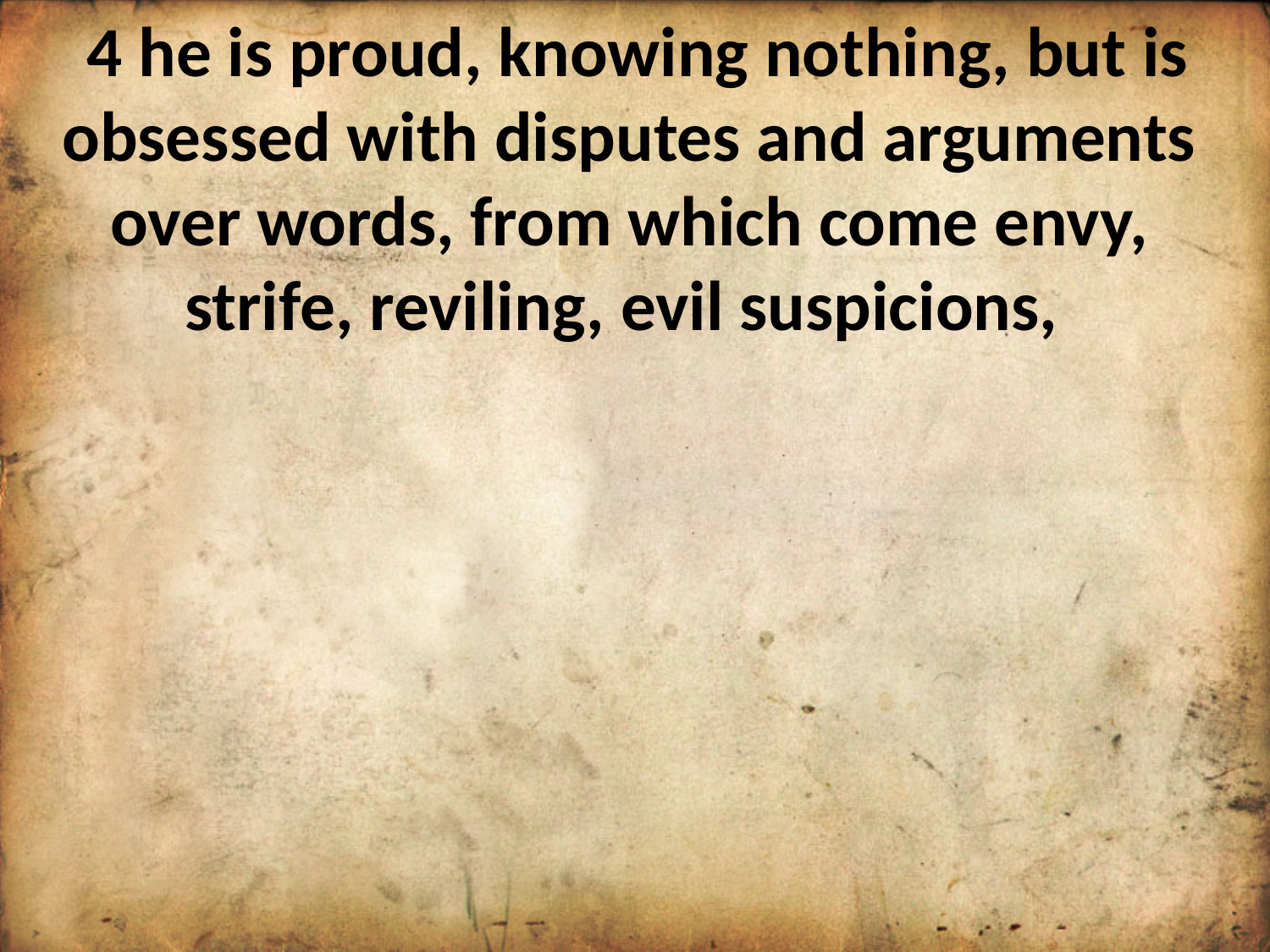

4 he is proud, knowing nothing, but is obsessed with disputes and arguments over words, from which come envy, strife, reviling, evil suspicions,